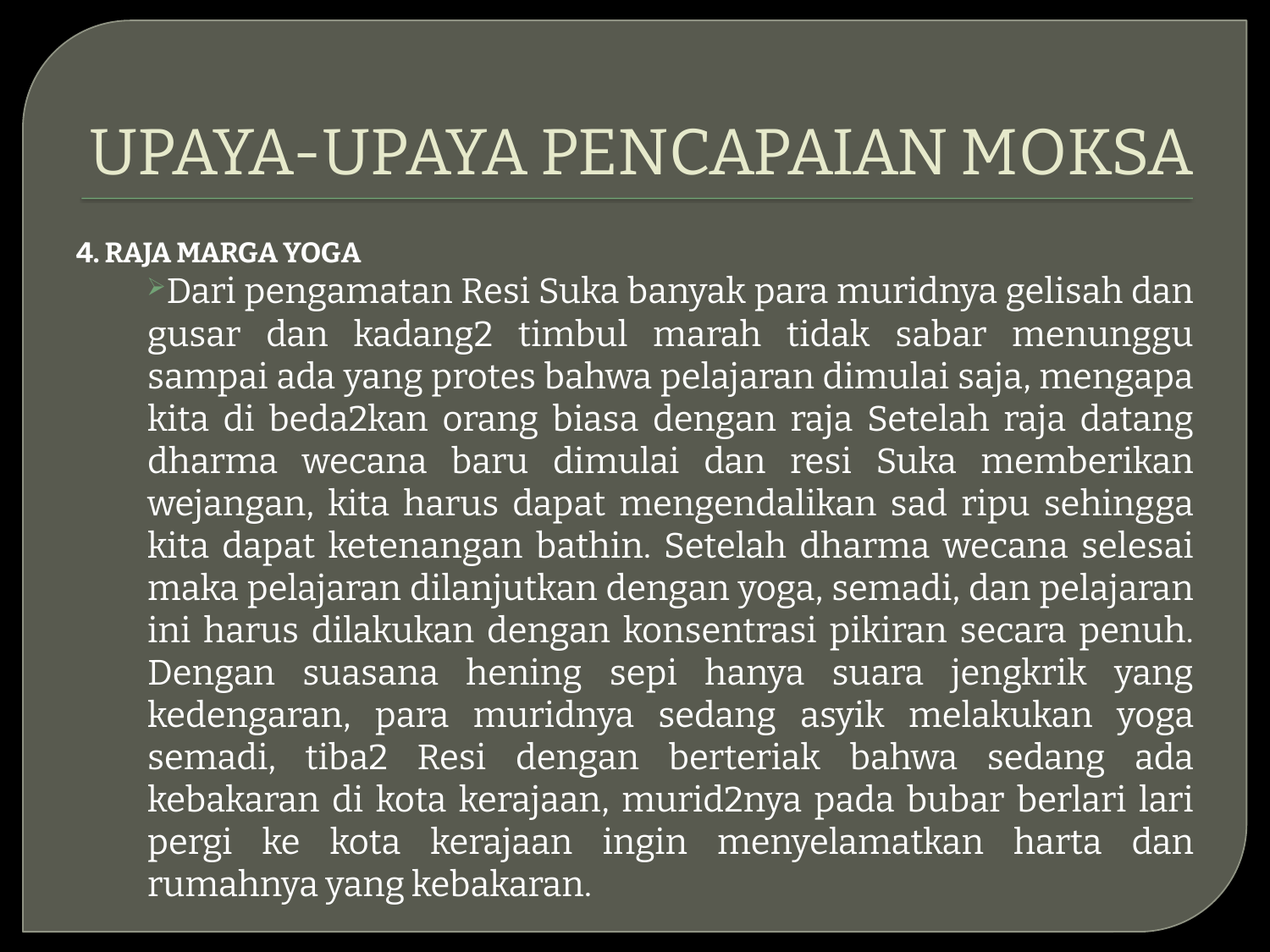

# UPAYA-UPAYA PENCAPAIAN MOKSA
4. RAJA MARGA YOGA
Dari pengamatan Resi Suka banyak para muridnya gelisah dan gusar dan kadang2 timbul marah tidak sabar menunggu sampai ada yang protes bahwa pelajaran dimulai saja, mengapa kita di beda2kan orang biasa dengan raja Setelah raja datang dharma wecana baru dimulai dan resi Suka memberikan wejangan, kita harus dapat mengendalikan sad ripu sehingga kita dapat ketenangan bathin. Setelah dharma wecana selesai maka pelajaran dilanjutkan dengan yoga, semadi, dan pelajaran ini harus dilakukan dengan konsentrasi pikiran secara penuh. Dengan suasana hening sepi hanya suara jengkrik yang kedengaran, para muridnya sedang asyik melakukan yoga semadi, tiba2 Resi dengan berteriak bahwa sedang ada kebakaran di kota kerajaan, murid2nya pada bubar berlari lari pergi ke kota kerajaan ingin menyelamatkan harta dan rumahnya yang kebakaran.